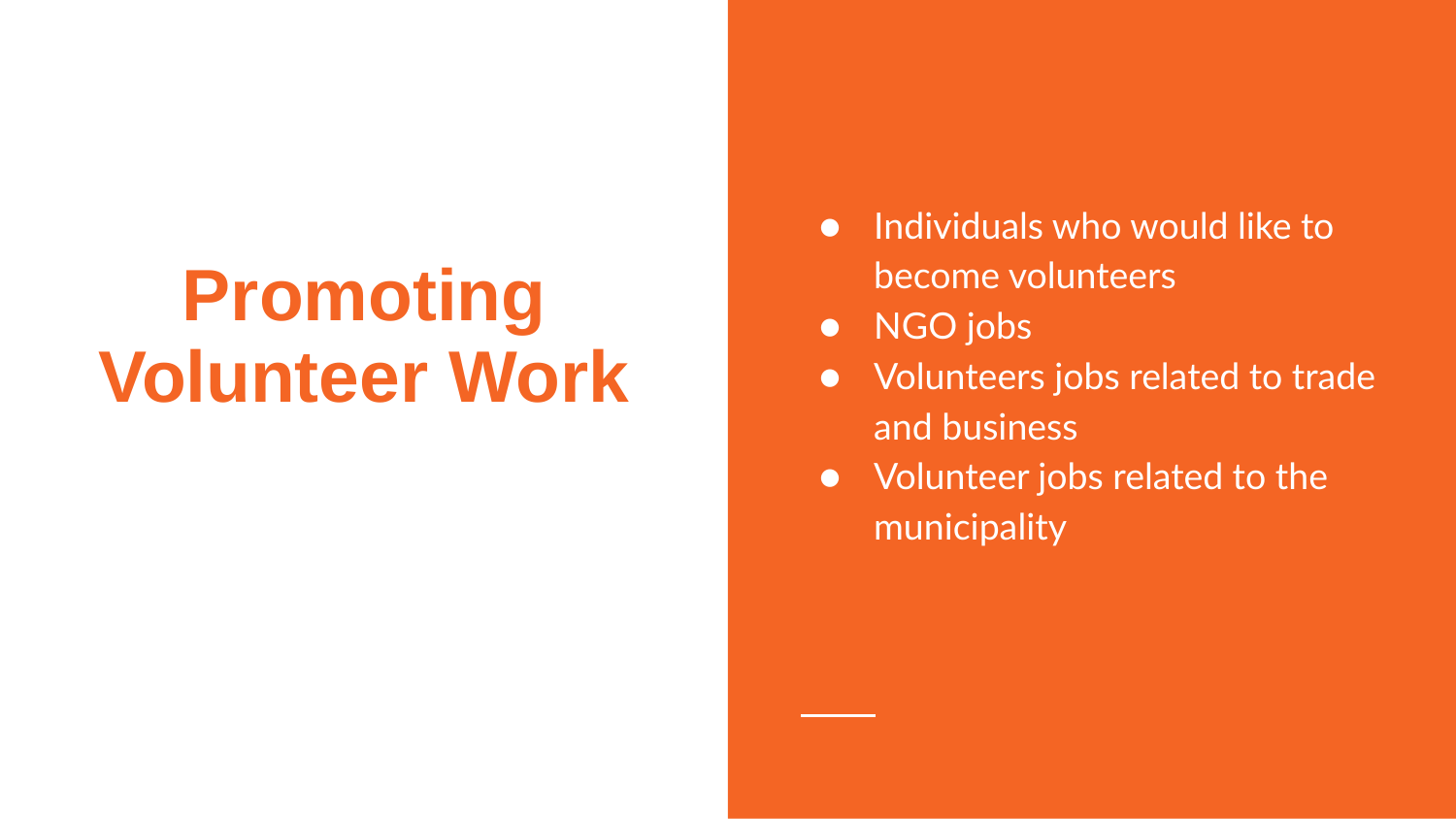

Individuals who would like to become volunteers
NGO jobs
Volunteers jobs related to trade and business
Volunteer jobs related to the municipality

# Promoting Volunteer Work